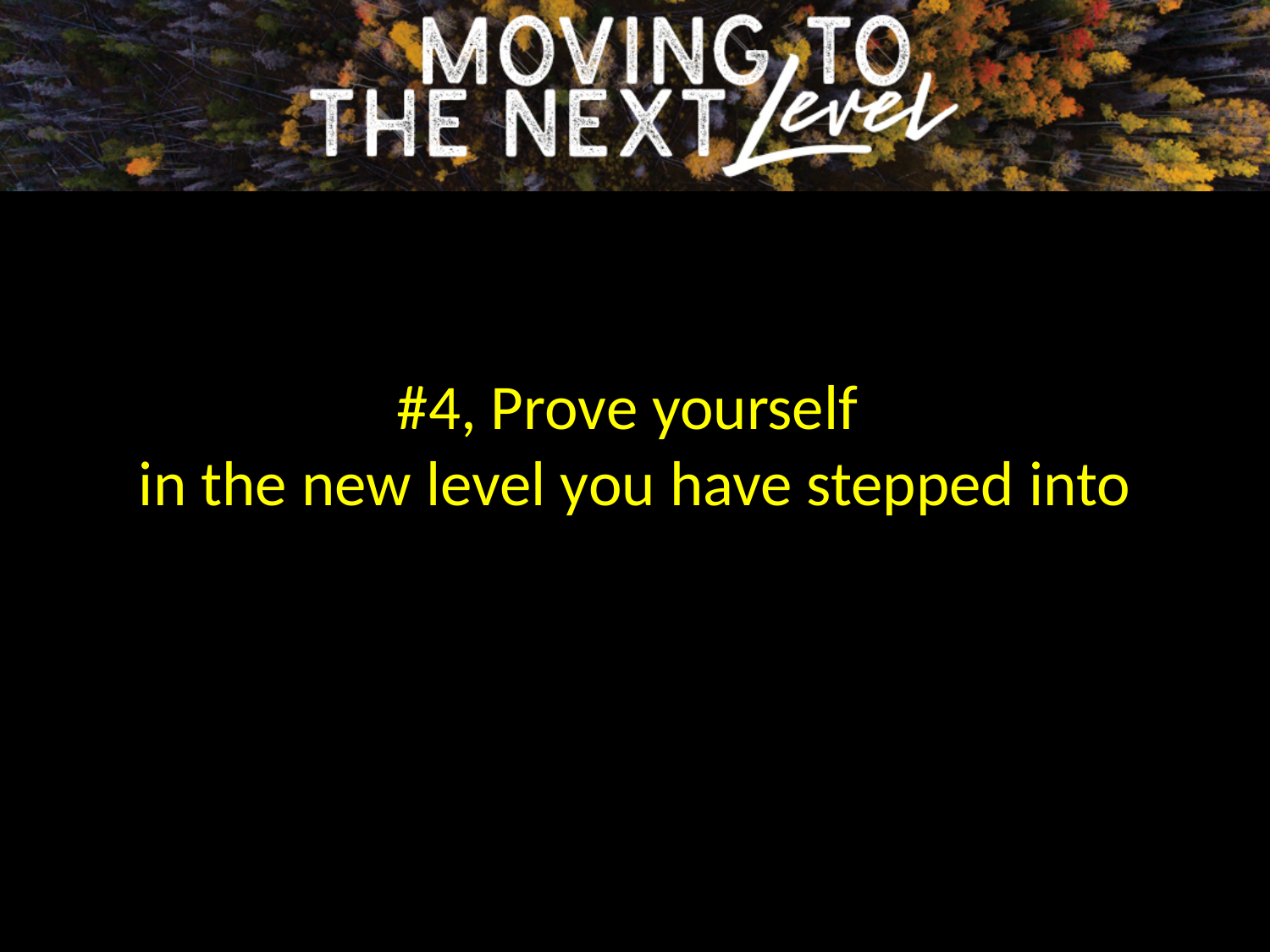

#4, Prove yourself
in the new level you have stepped into